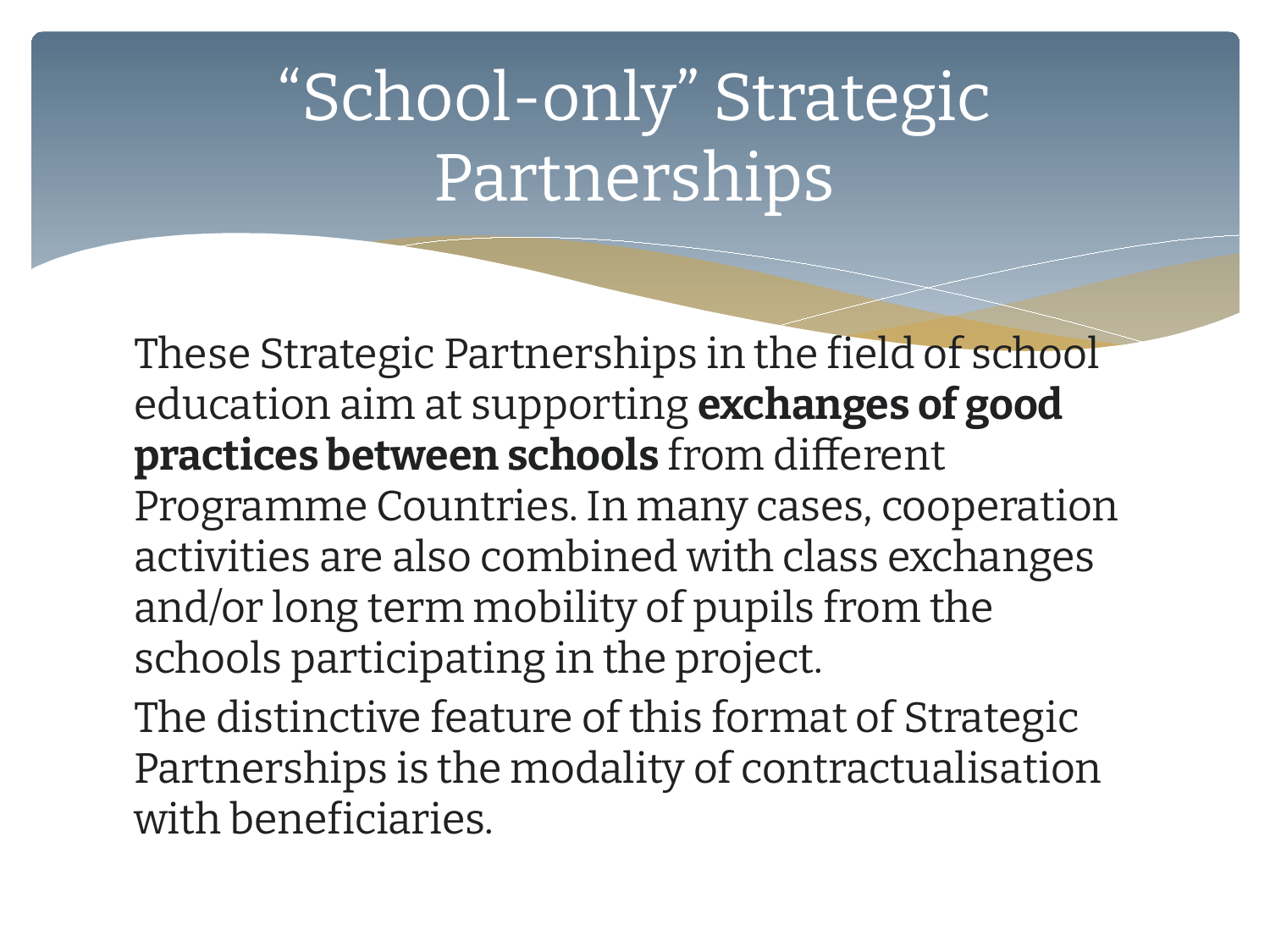

# “School-only” Strategic Partnerships

These Strategic Partnerships in the field of school education aim at supporting exchanges of good practices between schools from different Programme Countries. In many cases, cooperation activities are also combined with class exchanges and/or long term mobility of pupils from the schools participating in the project.
The distinctive feature of this format of Strategic Partnerships is the modality of contractualisation with beneficiaries.